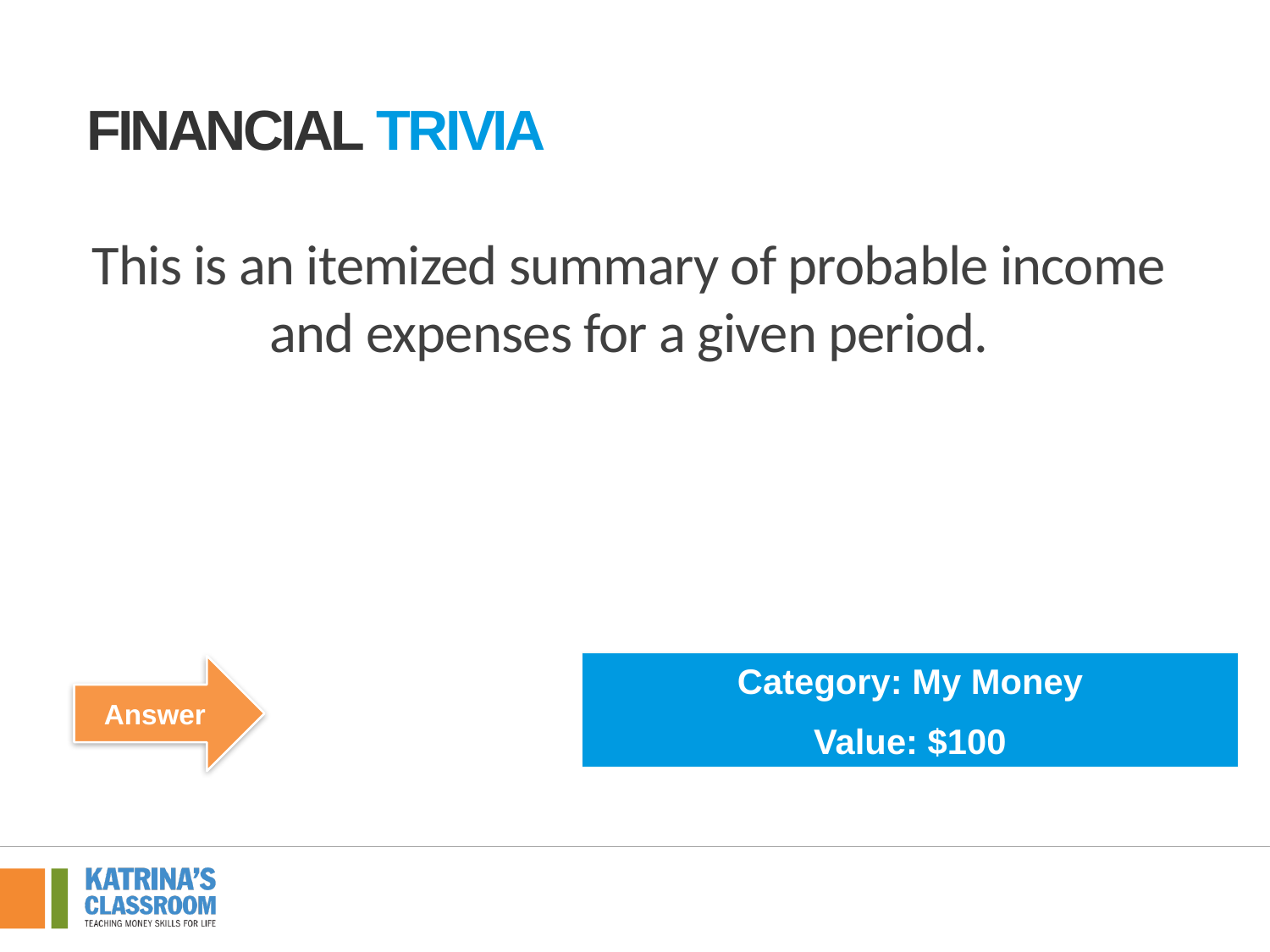

Financial tRivia
This is an itemized summary of probable income
and expenses for a given period.
Category: My Money
Value: $100
Answer